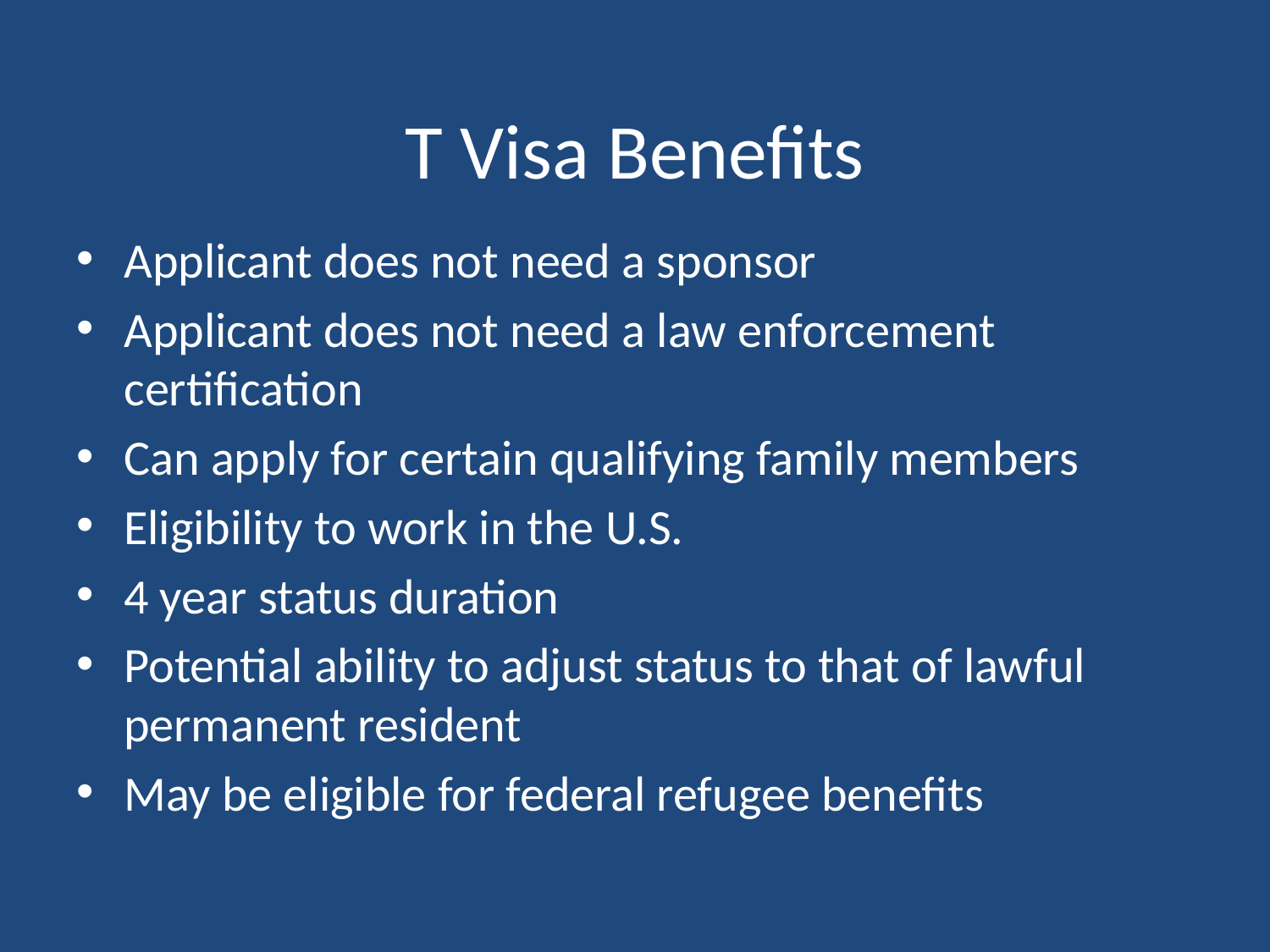

# T Visa Benefits
Applicant does not need a sponsor
Applicant does not need a law enforcement certification
Can apply for certain qualifying family members
Eligibility to work in the U.S.
4 year status duration
Potential ability to adjust status to that of lawful permanent resident
May be eligible for federal refugee benefits